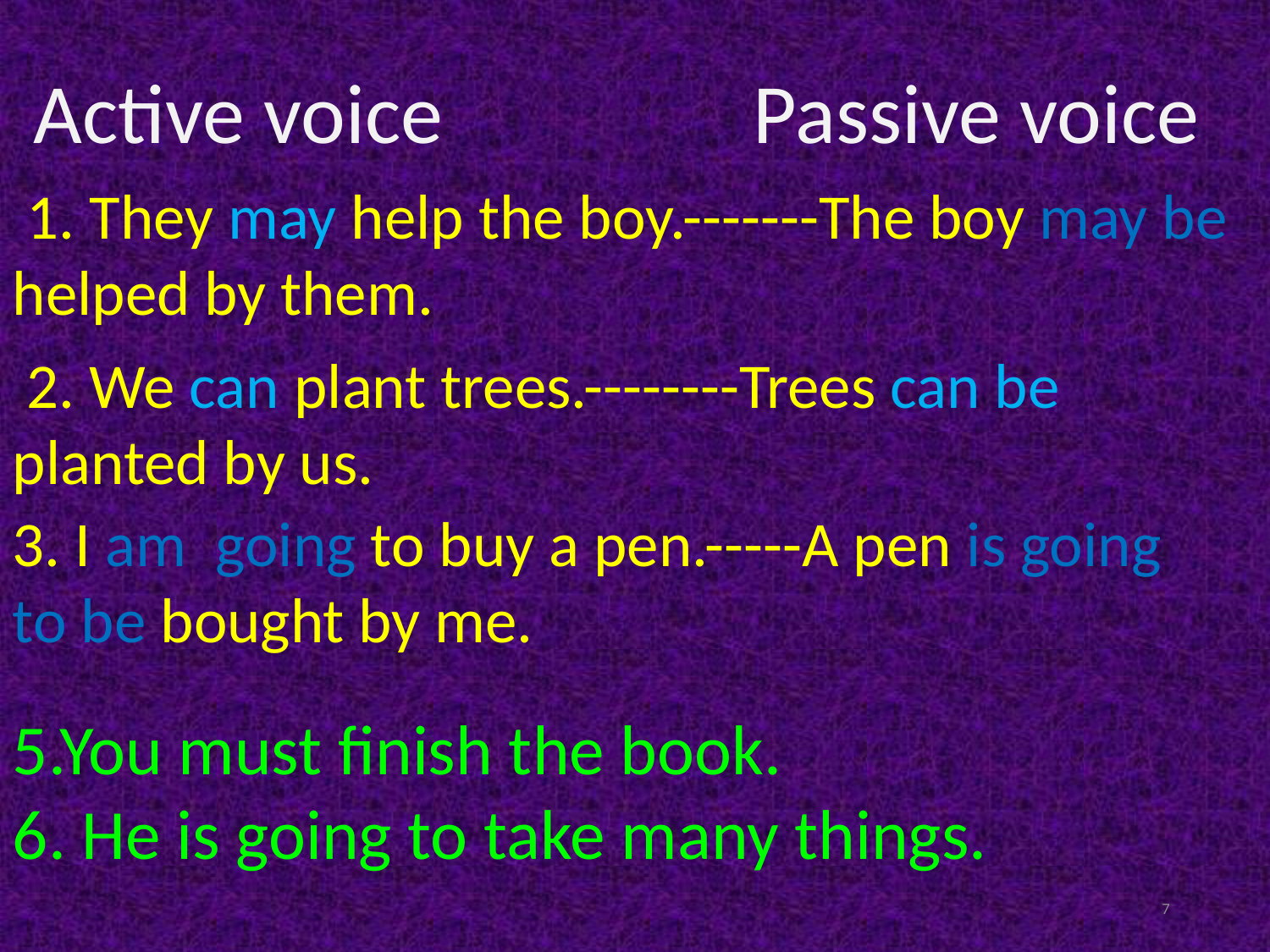

Active voice
Passive voice
 1. They may help the boy.-------The boy may be helped by them.
 2. We can plant trees.--------Trees can be planted by us.
3. I am  going to buy a pen.-----A pen is going to be bought by me.
5.You must finish the book.
6. He is going to take many things.
7